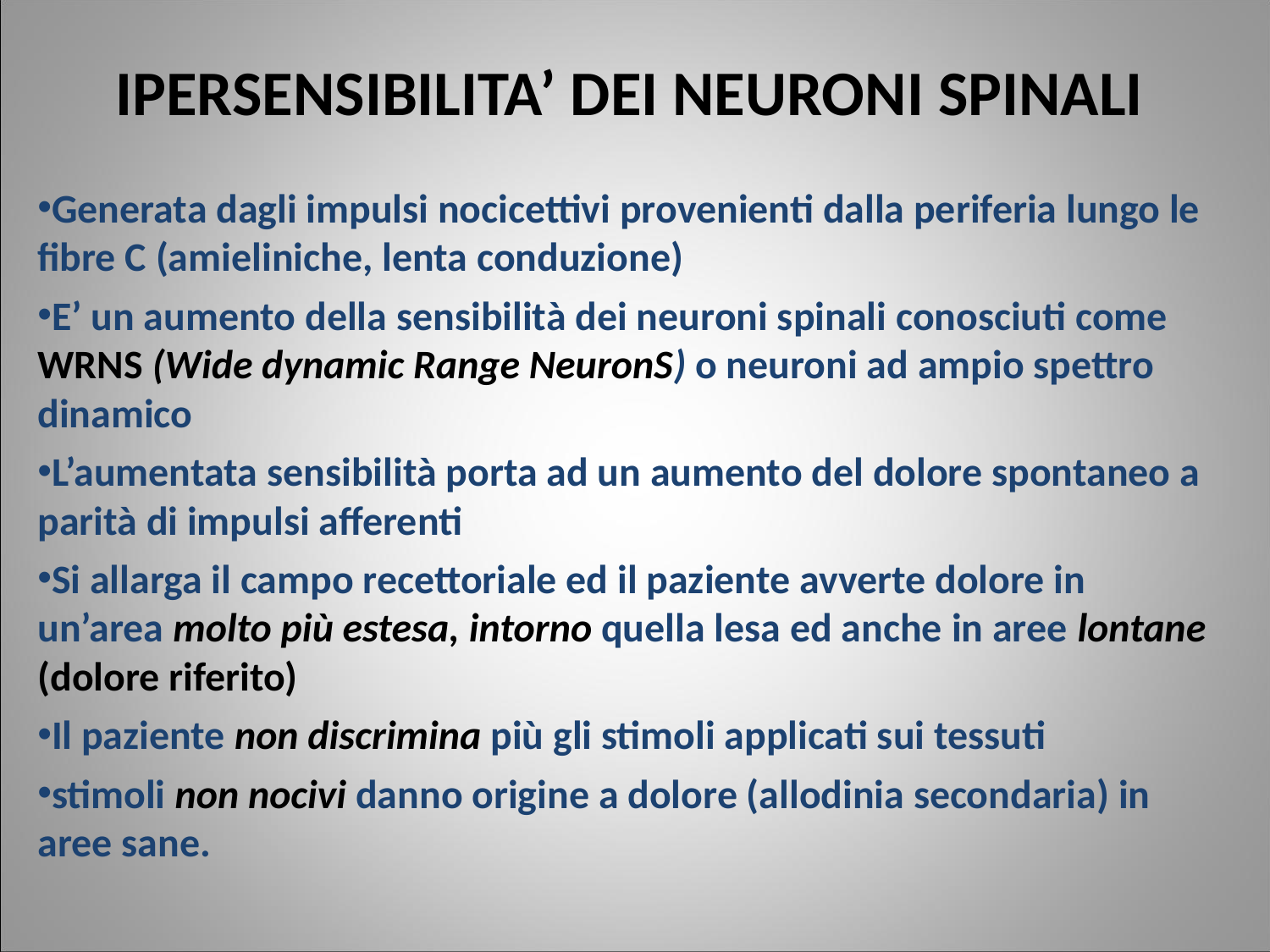

IPERSENSIBILITA’ DEI NEURONI SPINALI
Generata dagli impulsi nocicettivi provenienti dalla periferia lungo le fibre C (amieliniche, lenta conduzione)
E’ un aumento della sensibilità dei neuroni spinali conosciuti come WRNS (Wide dynamic Range NeuronS) o neuroni ad ampio spettro dinamico
L’aumentata sensibilità porta ad un aumento del dolore spontaneo a parità di impulsi afferenti
Si allarga il campo recettoriale ed il paziente avverte dolore in un’area molto più estesa, intorno quella lesa ed anche in aree lontane (dolore riferito)
Il paziente non discrimina più gli stimoli applicati sui tessuti
stimoli non nocivi danno origine a dolore (allodinia secondaria) in aree sane.